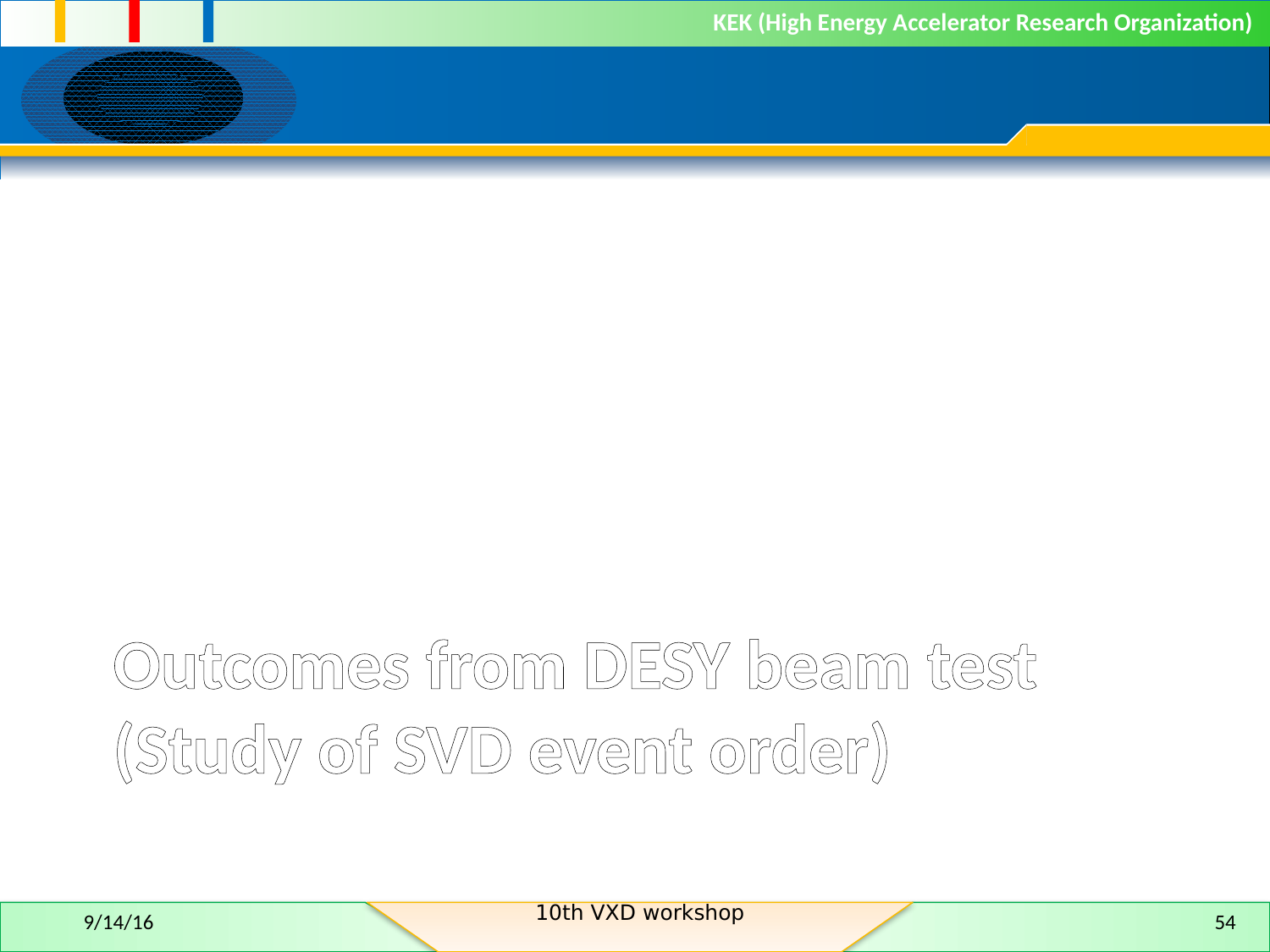

# Outcomes from DESY beam test (Study of SVD event order)
10th VXD workshop
9/14/16
54